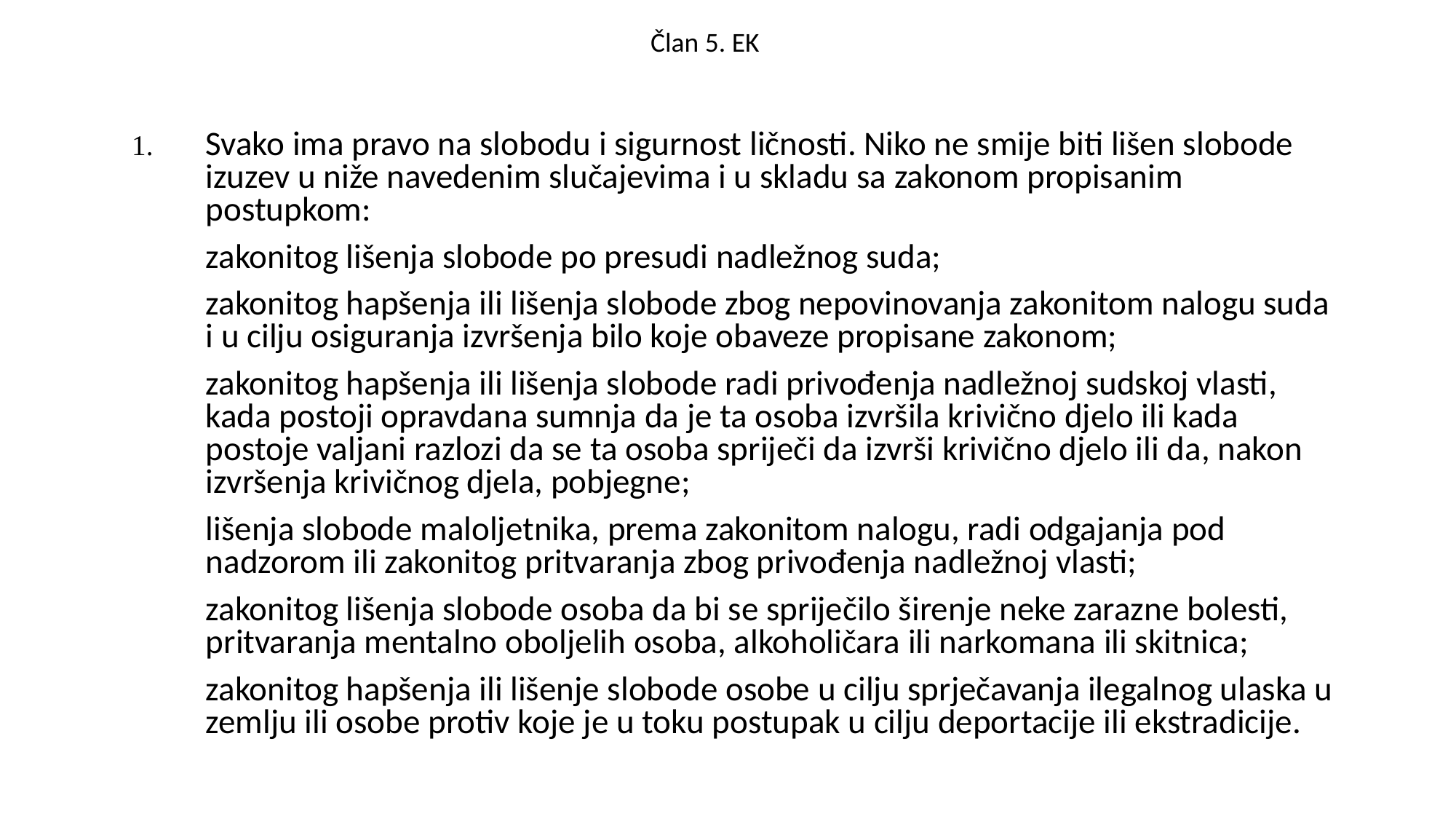

# Član 5. EK

1.	Svako ima pravo na slobodu i sigurnost ličnosti. Niko ne smije biti lišen slobode izuzev u niže navedenim slučajevima i u skladu sa zakonom propisanim postupkom:
	zakonitog lišenja slobode po presudi nadležnog suda;
	zakonitog hapšenja ili lišenja slobode zbog nepovinovanja zakonitom nalogu suda i u cilju osiguranja izvršenja bilo koje obaveze propisane zakonom;
	zakonitog hapšenja ili lišenjа slobode radi privođenja nadležnoj sudskoj vlasti, kada postoji opravdana sumnja da je ta osoba izvršila krivično djelo ili kada postoje valjani razlozi da se ta osoba spriječi da izvrši krivično djelo ili da, nakon izvršenja krivičnog djela, pobjegne;
	lišenja slobode maloljetnika, prema zakonitom nalogu, radi odgajanja pod nadzorom ili zakonitog pritvaranja zbog privođenja nadležnoj vlasti;
	zakonitog lišenja slobode osoba da bi se spriječilo širenje neke zarazne bolesti, pritvaranja mentalno oboljelih osoba, alkoholičara ili narkomana ili skitnica;
	zakonitog hapšenja ili lišenje slobode osobe u cilju sprječavanja ilegalnog ulaska u zemlju ili osobe protiv koje je u toku postupak u cilju deportacije ili ekstradicije.